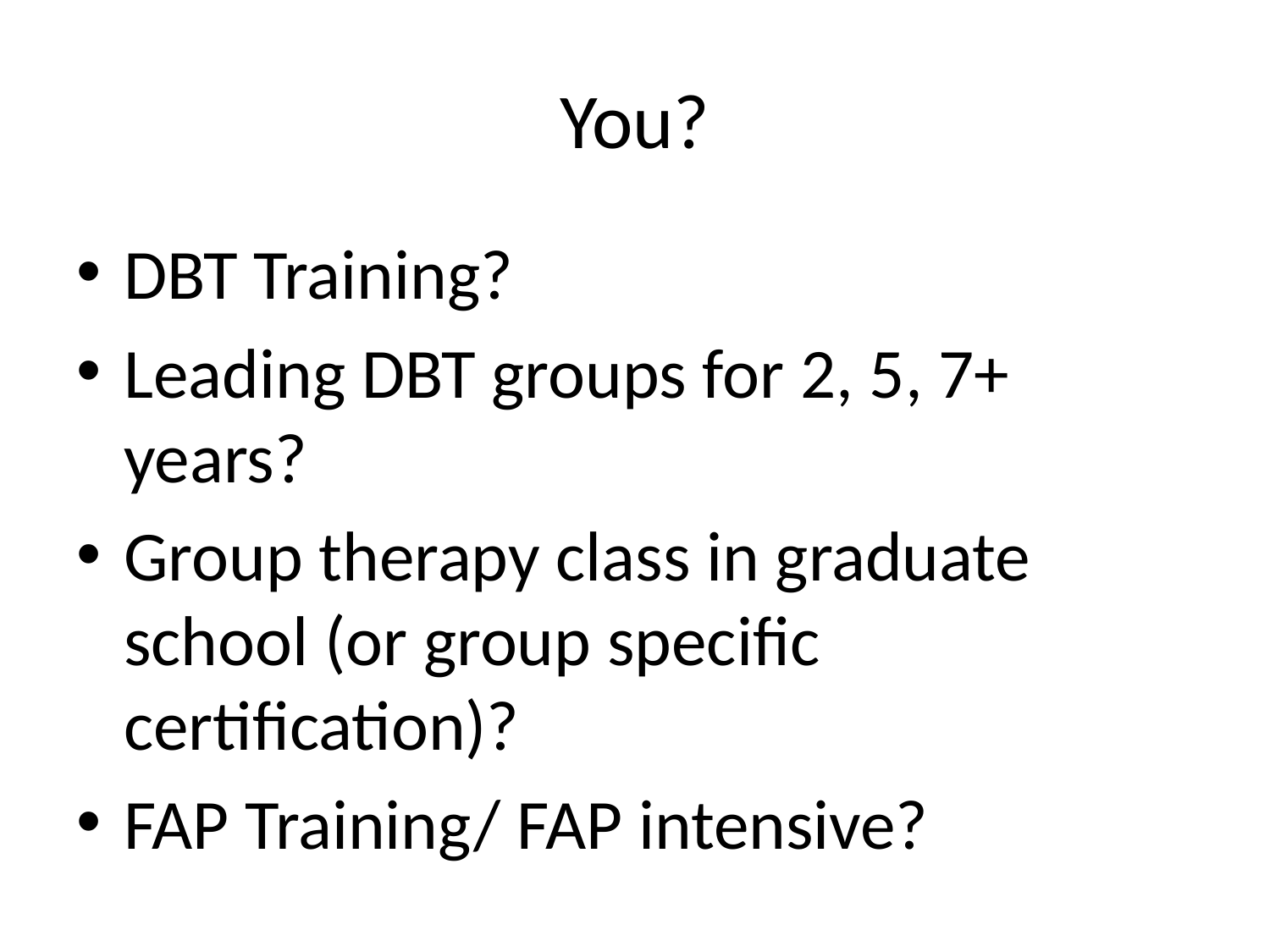

# You?
DBT Training?
Leading DBT groups for 2, 5, 7+ years?
Group therapy class in graduate school (or group specific certification)?
FAP Training/ FAP intensive?